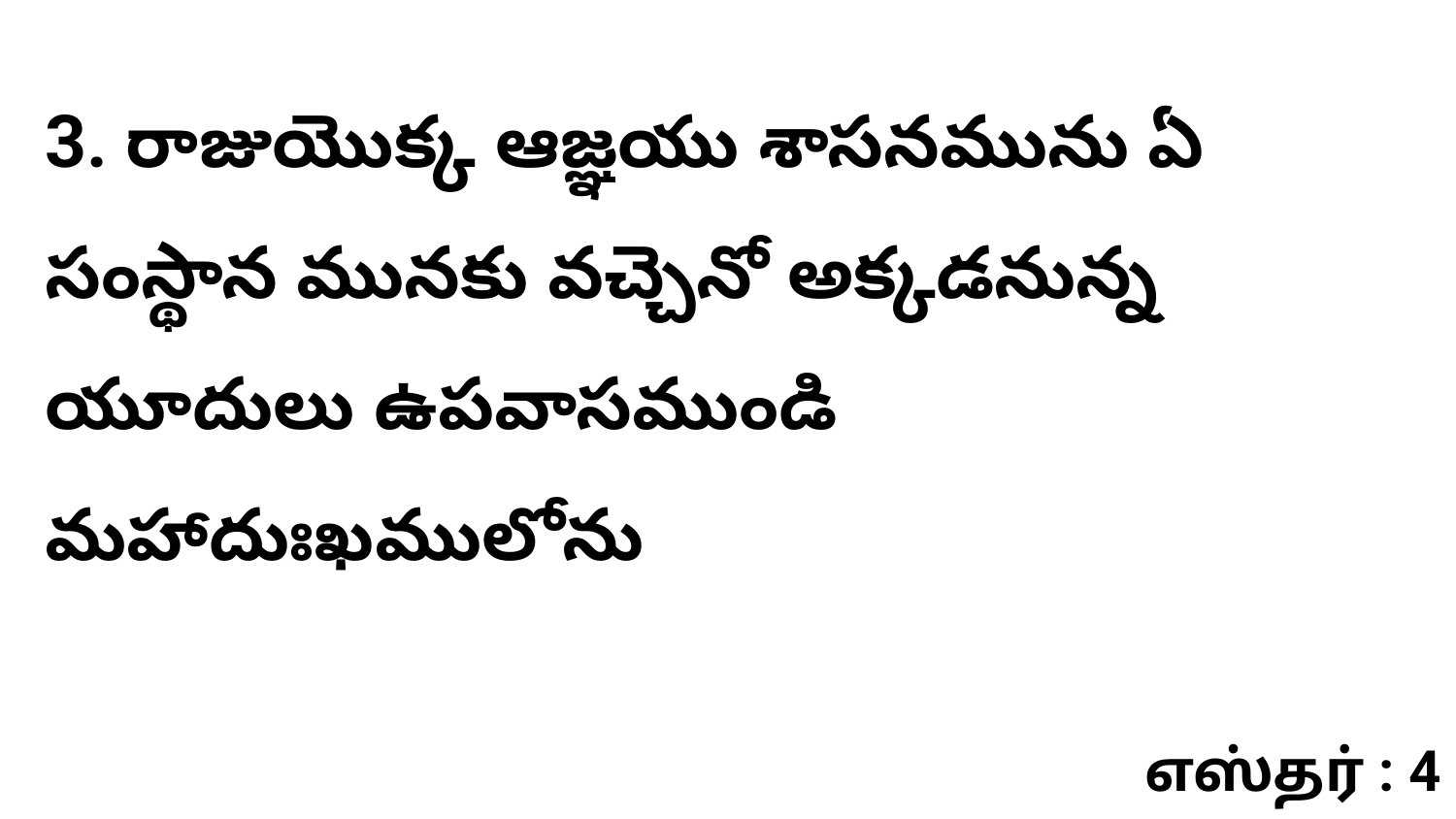

3. ​రాజుయొక్క ఆజ్ఞయు శాసనమును ఏ సంస్థాన మునకు వచ్చెనో అక్కడనున్న యూదులు ఉపవాసముండి మహాదుఃఖములోను
எஸ்தர் : 4